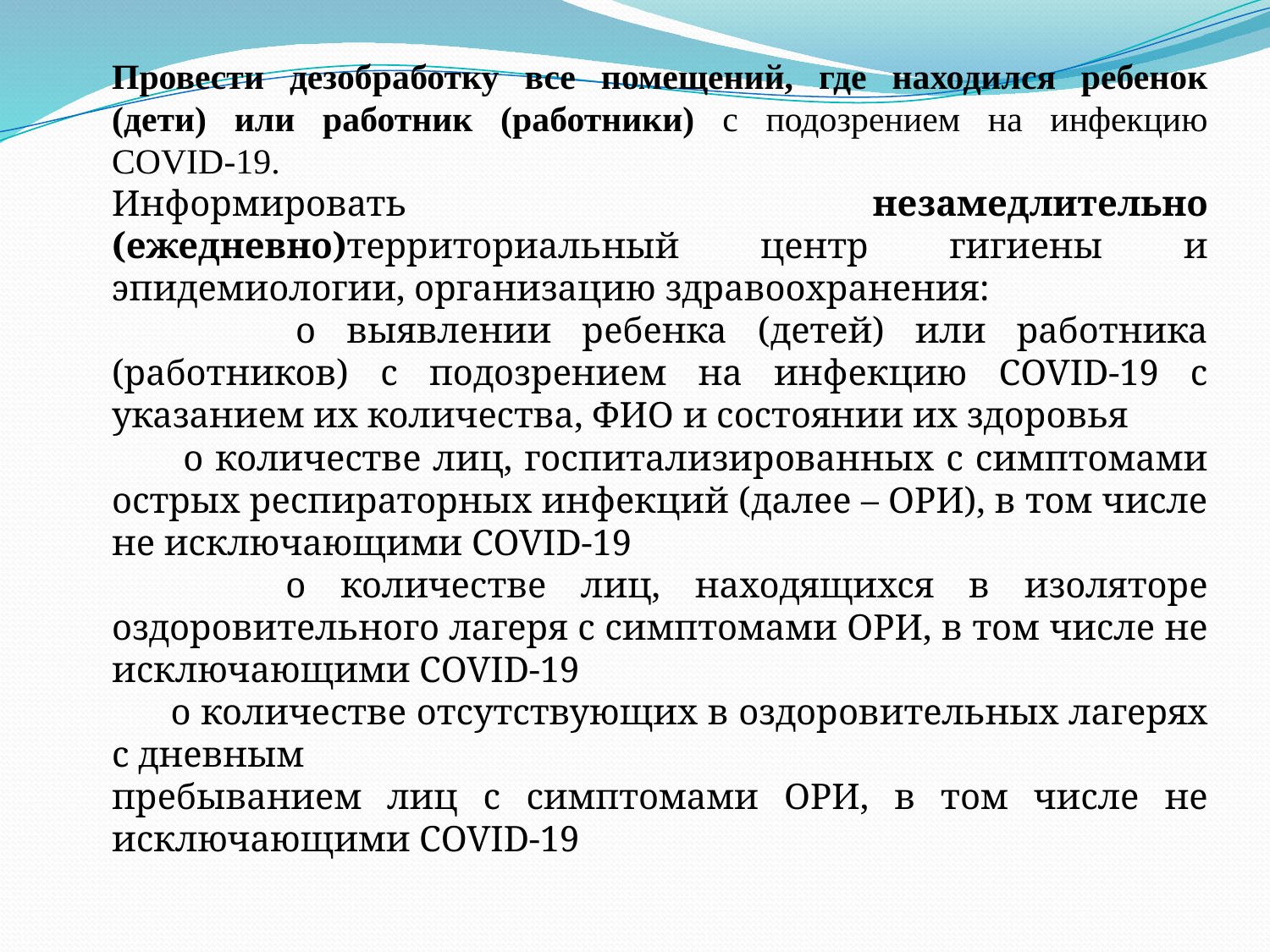

Провести дезобработку все помещений, где находился ребенок (дети) или работник (работники) с подозрением на инфекцию COVID-19.
Информировать незамедлительно (ежедневно)территориальный центр гигиены и эпидемиологии, организацию здравоохранения:
      о выявлении ребенка (детей) или работника (работников) с подозрением на инфекцию COVID-19 с указанием их количества, ФИО и состоянии их здоровья
      о количестве лиц, госпитализированных с симптомами острых респираторных инфекций (далее – ОРИ), в том числе не исключающими COVID-19
     о количестве лиц, находящихся в изоляторе оздоровительного лагеря с симптомами ОРИ, в том числе не исключающими COVID-19
      о количестве отсутствующих в оздоровительных лагерях с дневным
пребыванием лиц с симптомами ОРИ, в том числе не исключающими COVID-19